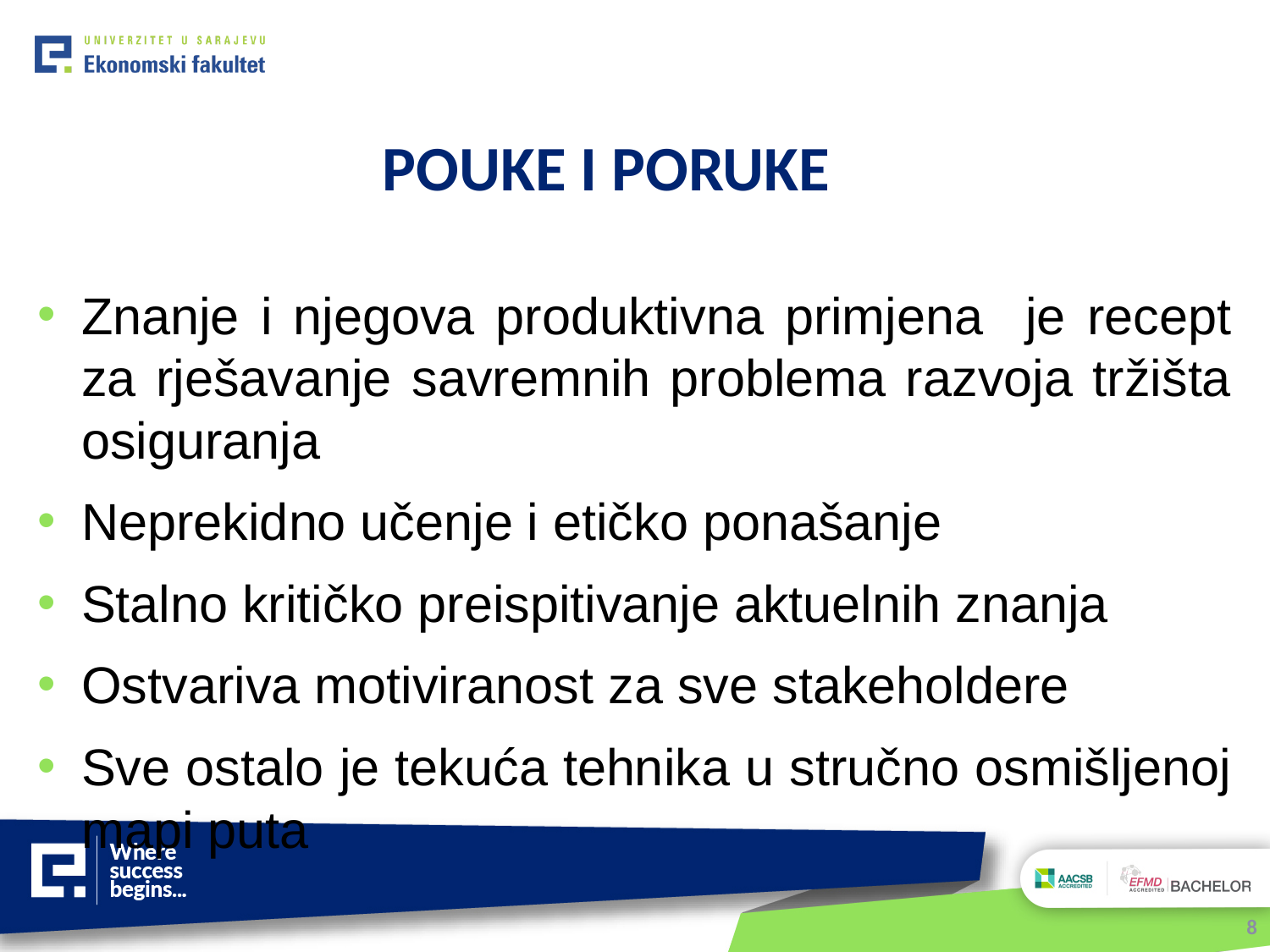

POUKE I PORUKE
Znanje i njegova produktivna primjena  je recept za rješavanje savremnih problema razvoja tržišta osiguranja
Neprekidno učenje i etičko ponašanje
Stalno kritičko preispitivanje aktuelnih znanja
Ostvariva motiviranost za sve stakeholdere
Sve ostalo je tekuća tehnika u stručno osmišljenoj mapi puta
8